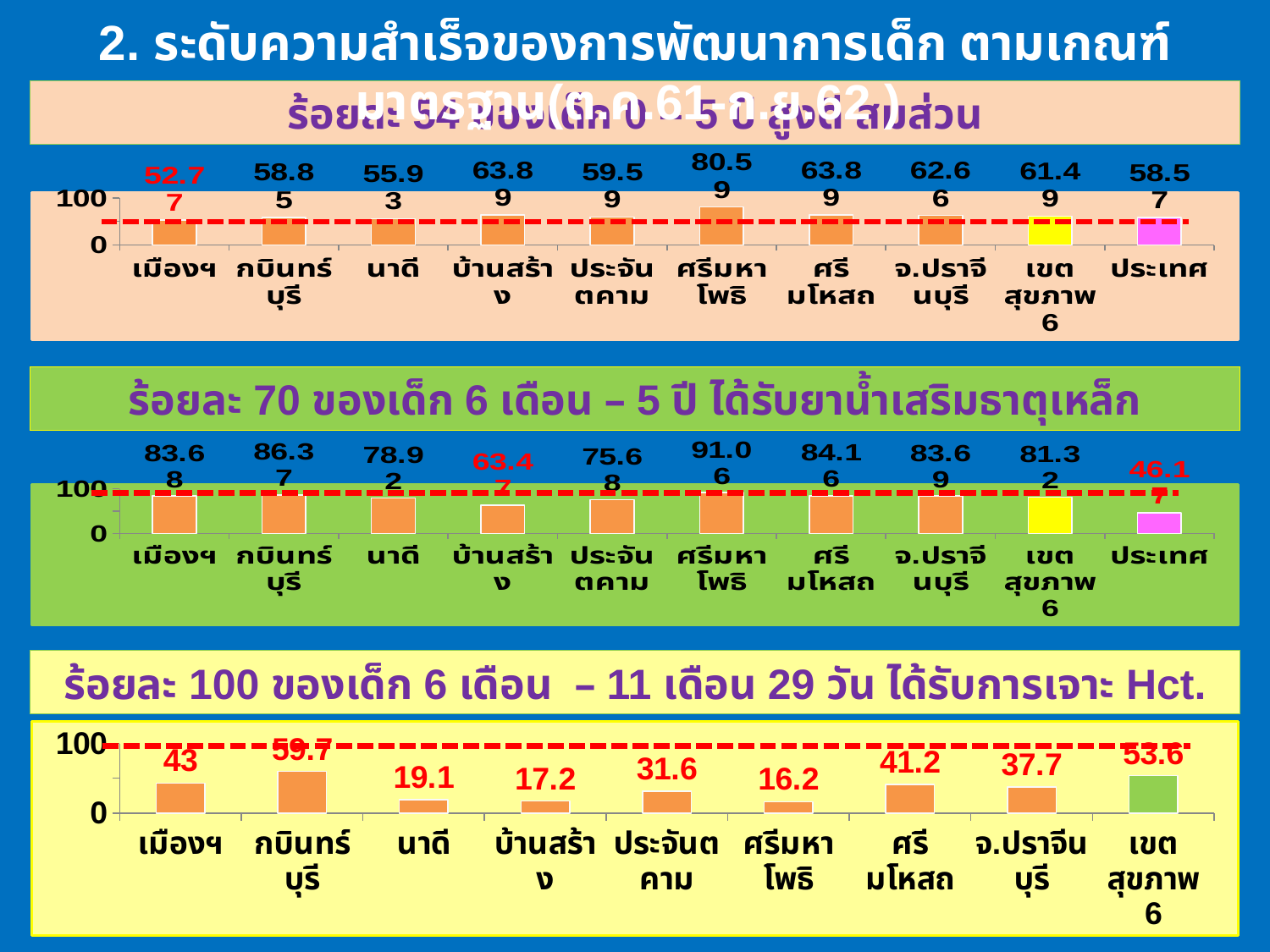

2. ระดับความสำเร็จของการพัฒนาการเด็ก ตามเกณฑ์มาตรฐาน(ต.ค.61-ก.ย.62 )
ร้อยละ 54 ของเด็ก 0 – 5 ปี สูงดี สมส่วน

### Chart

| Category | คอลัมน์1 |
|---|---|
| เมืองฯ | 52.77 |
| กบินทร์บุรี | 58.85 |
| นาดี | 55.93 |
| บ้านสร้าง | 63.89 |
| ประจันตคาม | 59.59 |
| ศรีมหาโพธิ | 80.59 |
| ศรีมโหสถ | 63.89 |
| จ.ปราจีนบุรี | 62.66 |
| เขตสุขภาพ 6 | 61.49 |
| ประเทศ | 58.57 |
ร้อยละ 70 ของเด็ก 6 เดือน – 5 ปี ได้รับยาน้ำเสริมธาตุเหล็ก

### Chart

| Category | คอลัมน์1 |
|---|---|
| เมืองฯ | 83.68 |
| กบินทร์บุรี | 86.37 |
| นาดี | 78.92 |
| บ้านสร้าง | 63.47 |
| ประจันตคาม | 75.68 |
| ศรีมหาโพธิ | 91.06 |
| ศรีมโหสถ | 84.16 |
| จ.ปราจีนบุรี | 83.69 |
| เขตสุขภาพ 6 | 81.32 |
| ประเทศ | 46.17 |
ร้อยละ 100 ของเด็ก 6 เดือน  – 11 เดือน 29 วัน ได้รับการเจาะ Hct.

### Chart

| Category | คอลัมน์1 |
|---|---|
| เมืองฯ | 43.0 |
| กบินทร์บุรี | 59.7 |
| นาดี | 19.1 |
| บ้านสร้าง | 17.2 |
| ประจันตคาม | 31.6 |
| ศรีมหาโพธิ | 16.2 |
| ศรีมโหสถ | 41.2 |
| จ.ปราจีนบุรี | 37.7 |
| เขตสุขภาพ 6 | 53.6 |